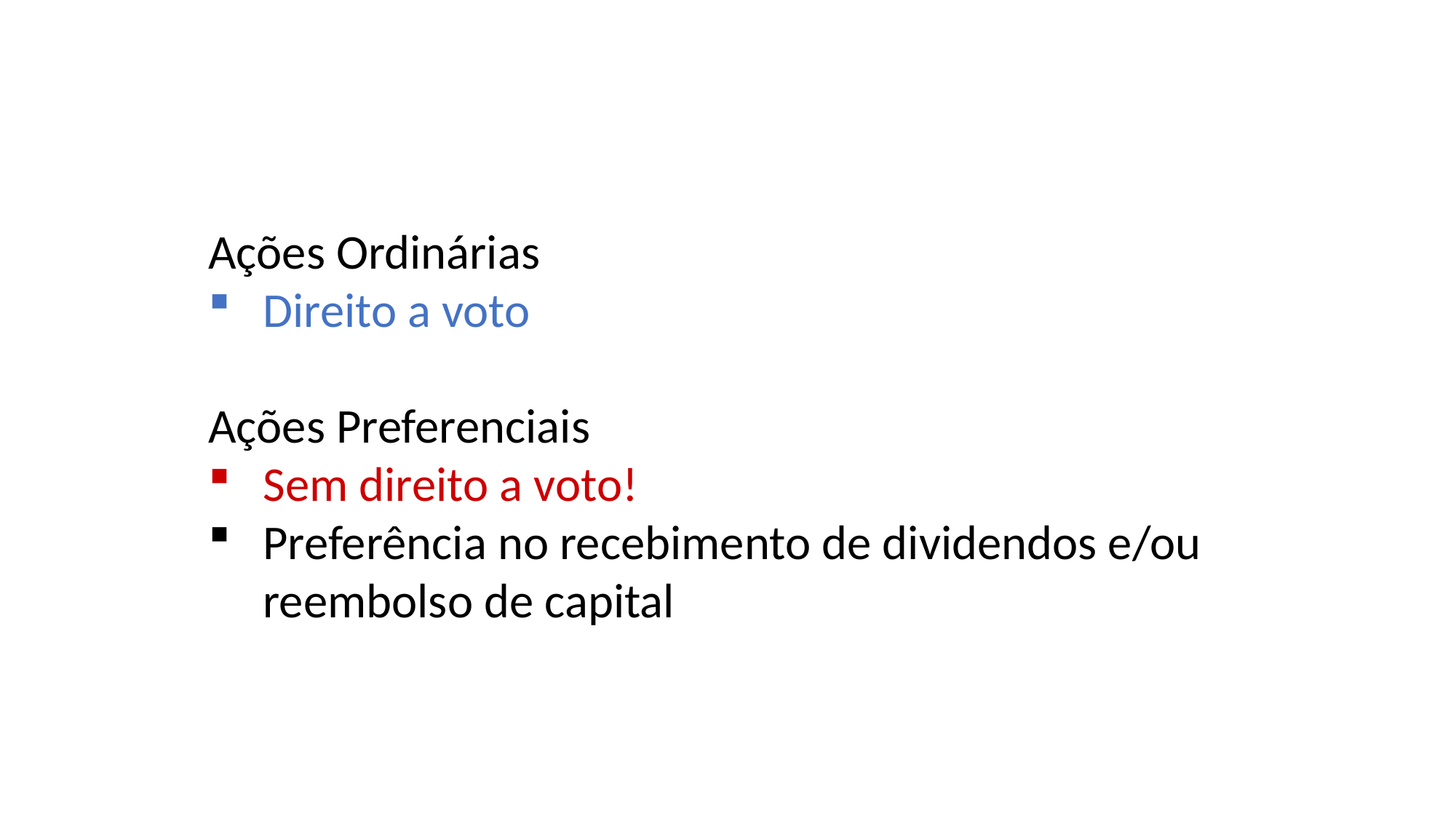

Ações Ordinárias
Direito a voto

Ações Preferenciais
Sem direito a voto!
Preferência no recebimento de dividendos e/ou reembolso de capital